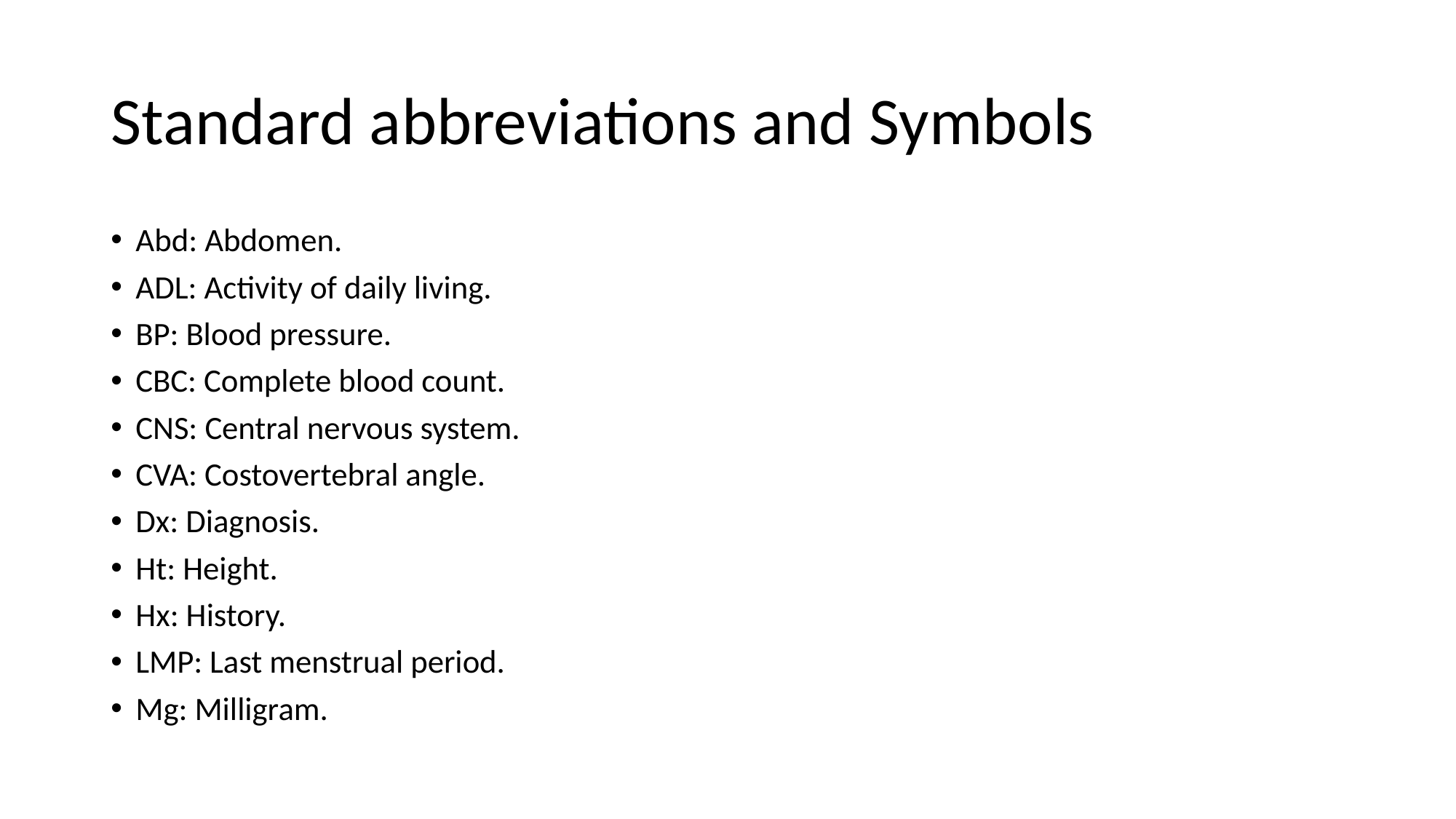

# Standard abbreviations and Symbols
Abd: Abdomen.
ADL: Activity of daily living.
BP: Blood pressure.
CBC: Complete blood count.
CNS: Central nervous system.
CVA: Costovertebral angle.
Dx: Diagnosis.
Ht: Height.
Hx: History.
LMP: Last menstrual period.
Mg: Milligram.